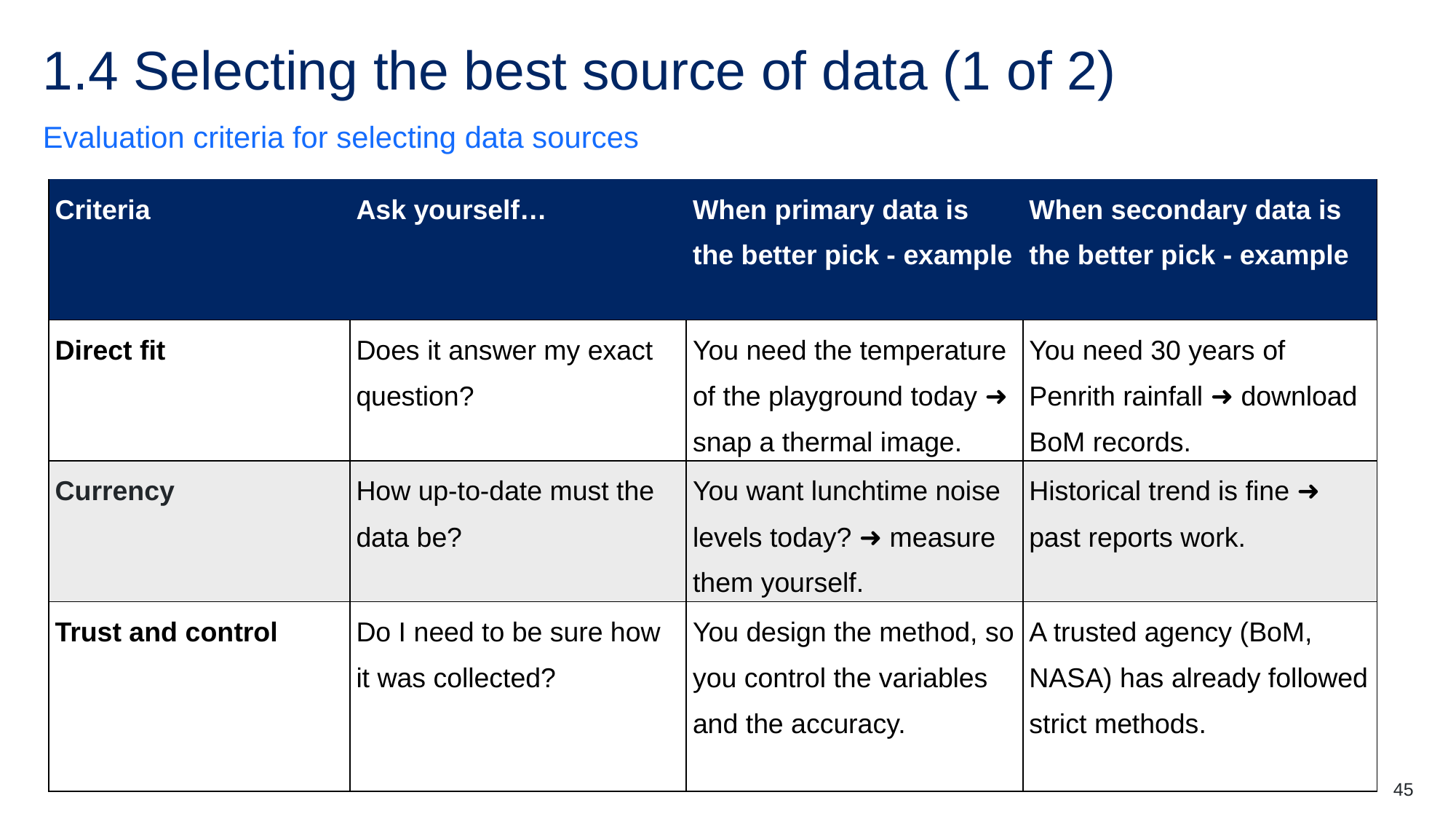

# 1.4 Selecting the best source of data (1 of 2)
Evaluation criteria for selecting data sources
| Criteria | Ask yourself… | When primary data is the better pick - example | When secondary data is the better pick - example |
| --- | --- | --- | --- |
| Direct fit | Does it answer my exact question? | You need the temperature of the playground today ➜ snap a thermal image. | You need 30 years of Penrith rainfall ➜ download BoM records. |
| Currency | How up-to-date must the data be? | You want lunchtime noise levels today? ➜ measure them yourself. | Historical trend is fine ➜ past reports work. |
| Trust and control | Do I need to be sure how it was collected? | You design the method, so you control the variables and the accuracy. | A trusted agency (BoM, NASA) has already followed strict methods. |
45